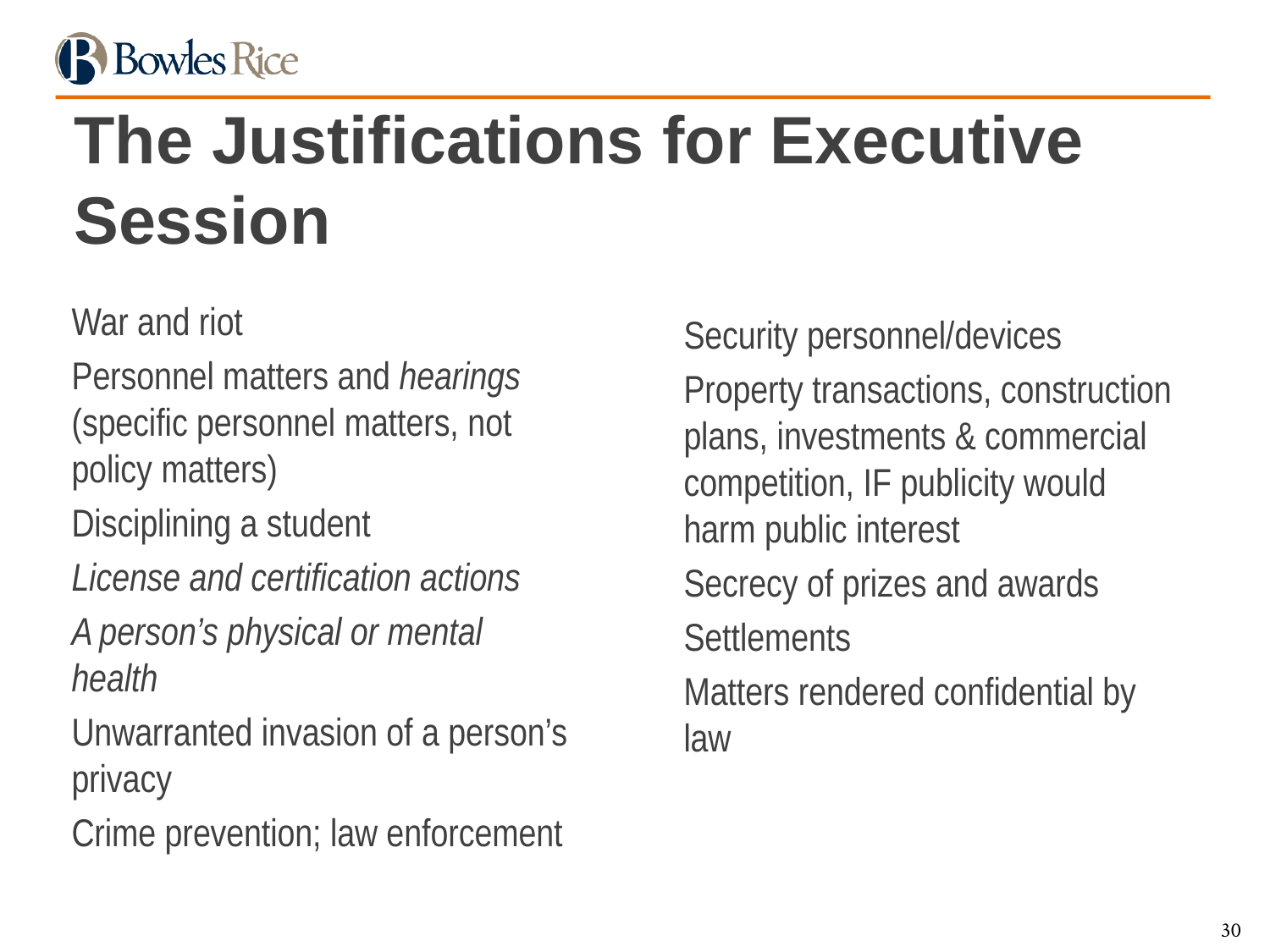

# The Justifications for Executive Session
War and riot
Personnel matters and hearings (specific personnel matters, not policy matters)
Disciplining a student
License and certification actions
A person’s physical or mental health
Unwarranted invasion of a person’s privacy
Crime prevention; law enforcement

Security personnel/devices
Property transactions, construction plans, investments & commercial competition, IF publicity would harm public interest
Secrecy of prizes and awards
Settlements
Matters rendered confidential by law

30